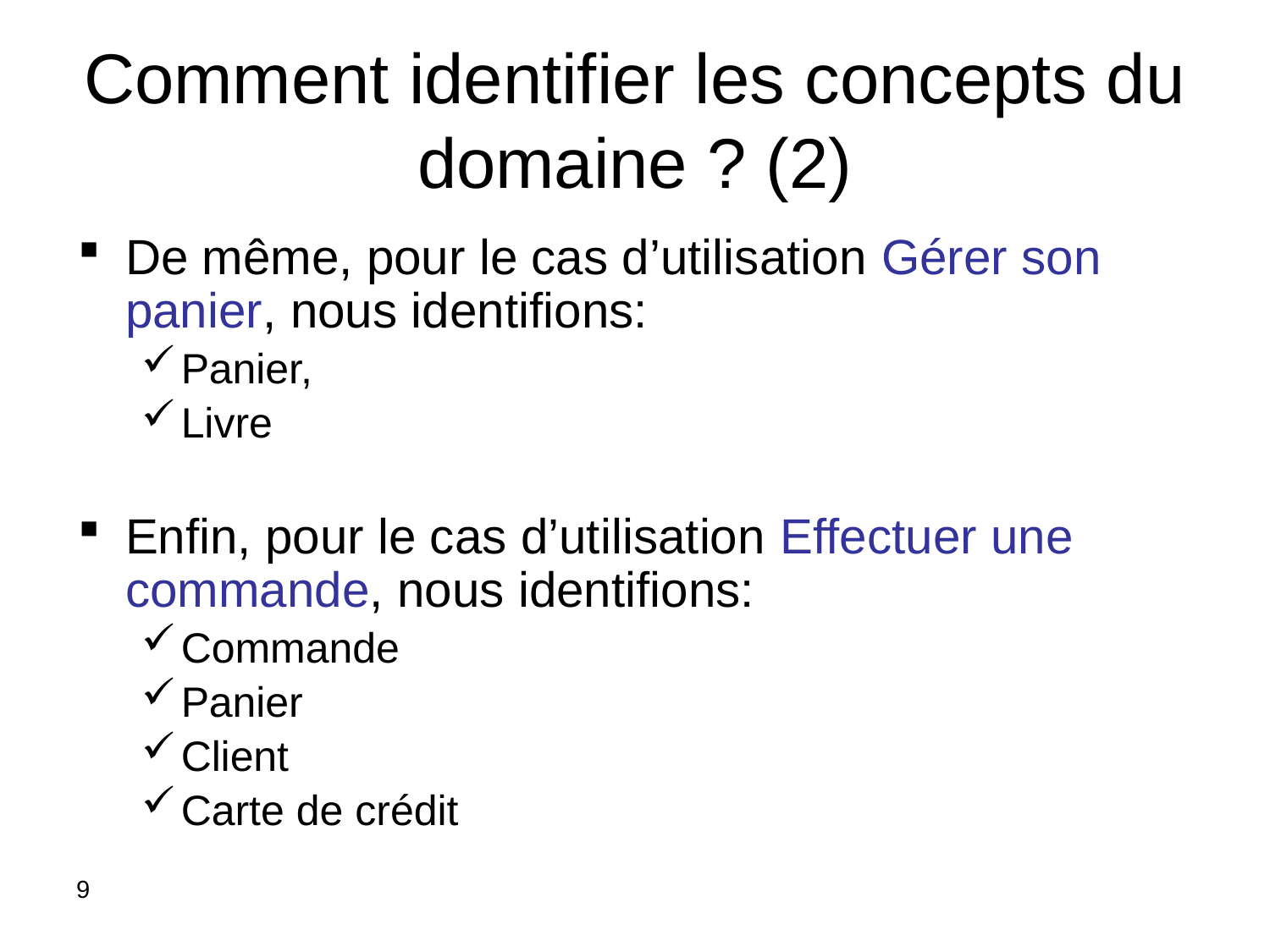

# Comment identifier les concepts du domaine ? (2)
De même, pour le cas d’utilisation Gérer son panier, nous identifions:
Panier,
Livre

Enfin, pour le cas d’utilisation Effectuer une commande, nous identifions:
Commande
Panier
Client
Carte de crédit
9